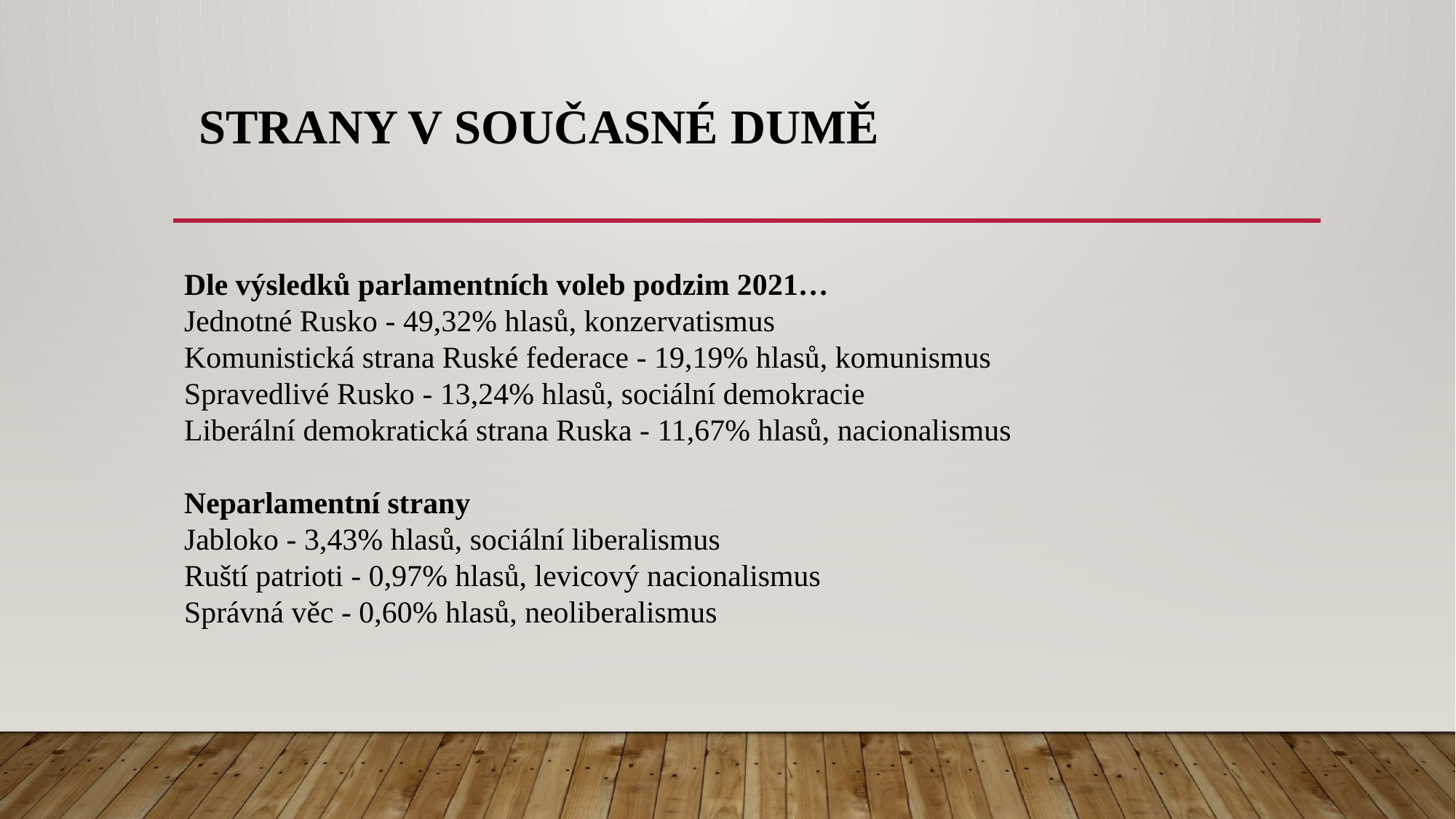

# STRANY V SOUČASNÉ DUMĚ
Dle výsledků parlamentních voleb podzim 2021…
Jednotné Rusko - 49,32% hlasů, konzervatismus
Komunistická strana Ruské federace - 19,19% hlasů, komunismus
Spravedlivé Rusko - 13,24% hlasů, sociální demokracie
Liberální demokratická strana Ruska - 11,67% hlasů, nacionalismus

Neparlamentní strany
Jabloko - 3,43% hlasů, sociální liberalismus
Ruští patrioti - 0,97% hlasů, levicový nacionalismus
Správná věc - 0,60% hlasů, neoliberalismus